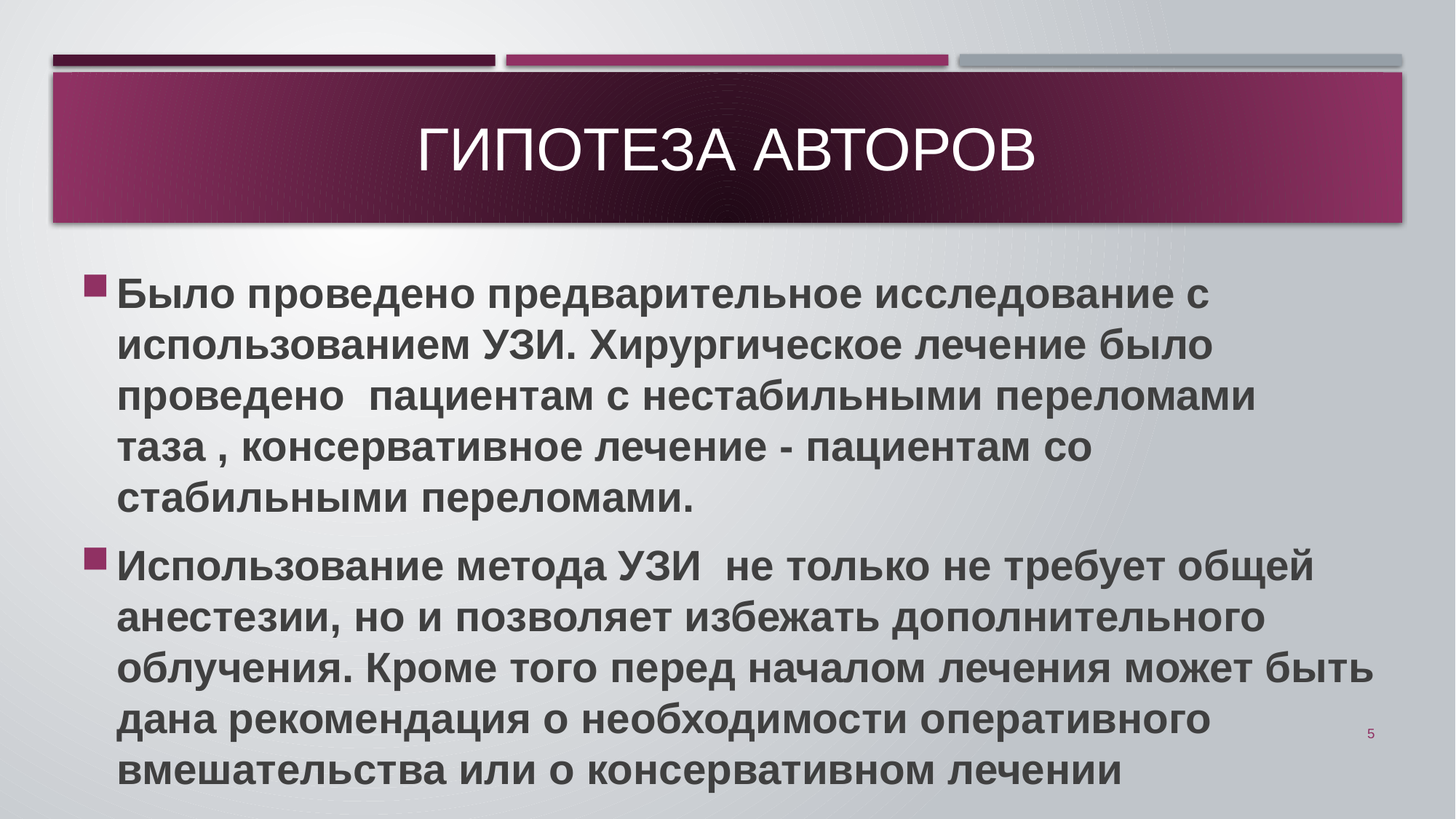

# Гипотеза авторов
Было проведено предварительное исследование с использованием УЗИ. Хирургическое лечение было проведено  пациентам с нестабильными переломами таза , консервативное лечение - пациентам со стабильными переломами.
Использование метода УЗИ  не только не требует общей анестезии, но и позволяет избежать дополнительного облучения. Кроме того перед началом лечения может быть дана рекомендация о необходимости оперативного вмешательства или о консервативном лечении
5